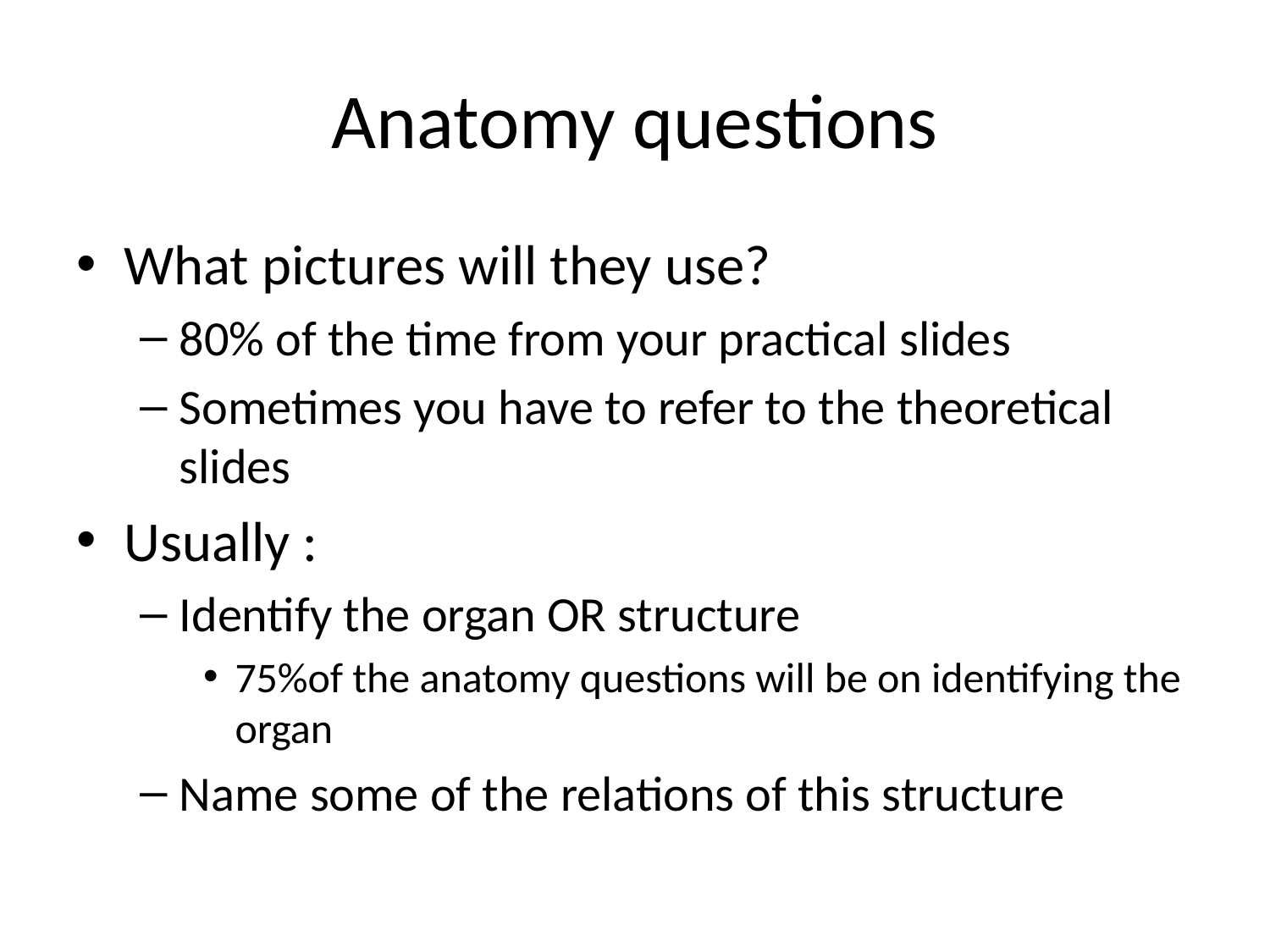

# Anatomy questions
What pictures will they use?
80% of the time from your practical slides
Sometimes you have to refer to the theoretical slides
Usually :
Identify the organ OR structure
75%of the anatomy questions will be on identifying the organ
Name some of the relations of this structure